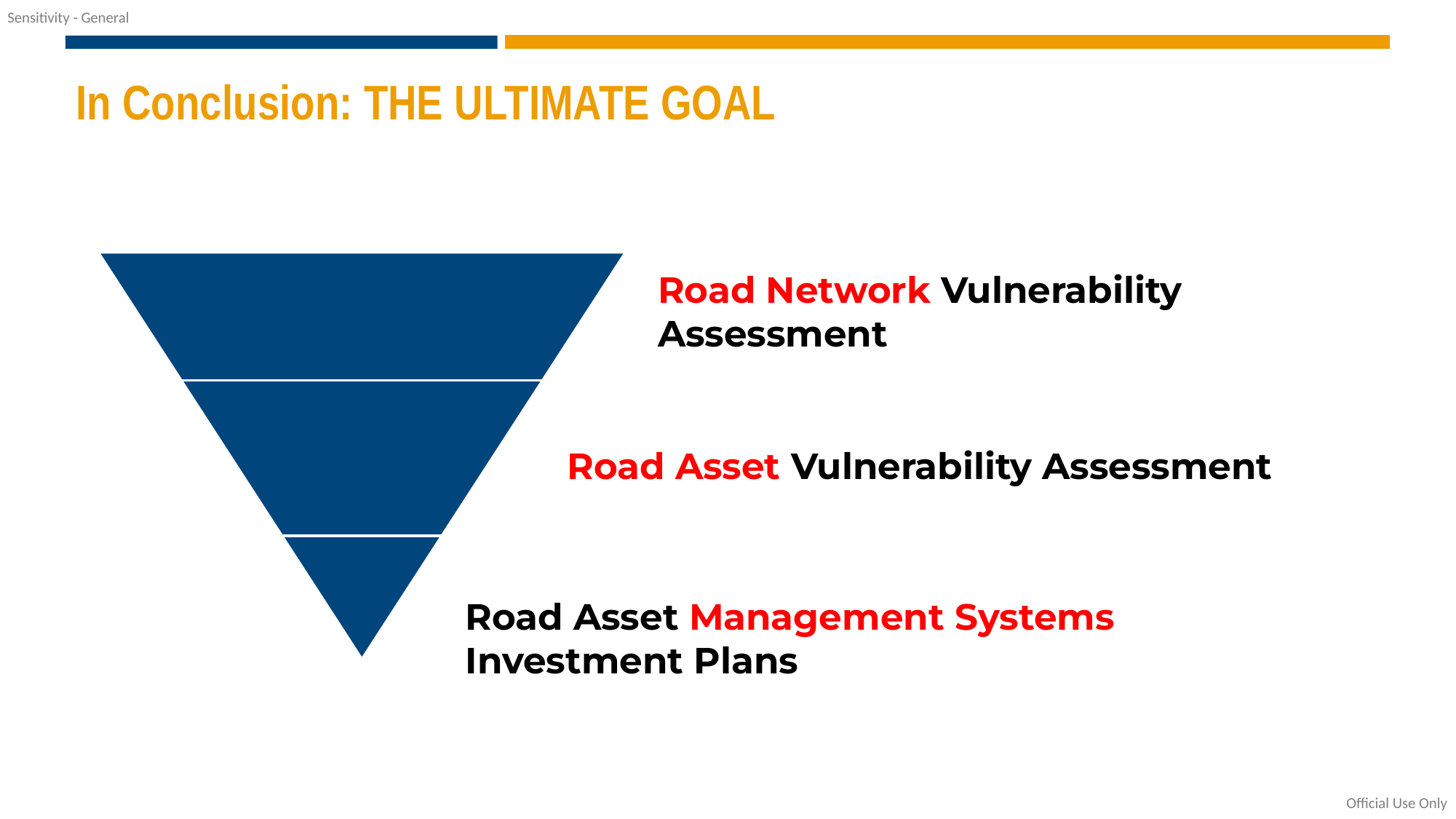

# In Conclusion: THE ULTIMATE GOAL

Road Network Vulnerability Assessment
Road Asset Vulnerability Assessment
Road Asset Management Systems
Investment Plans